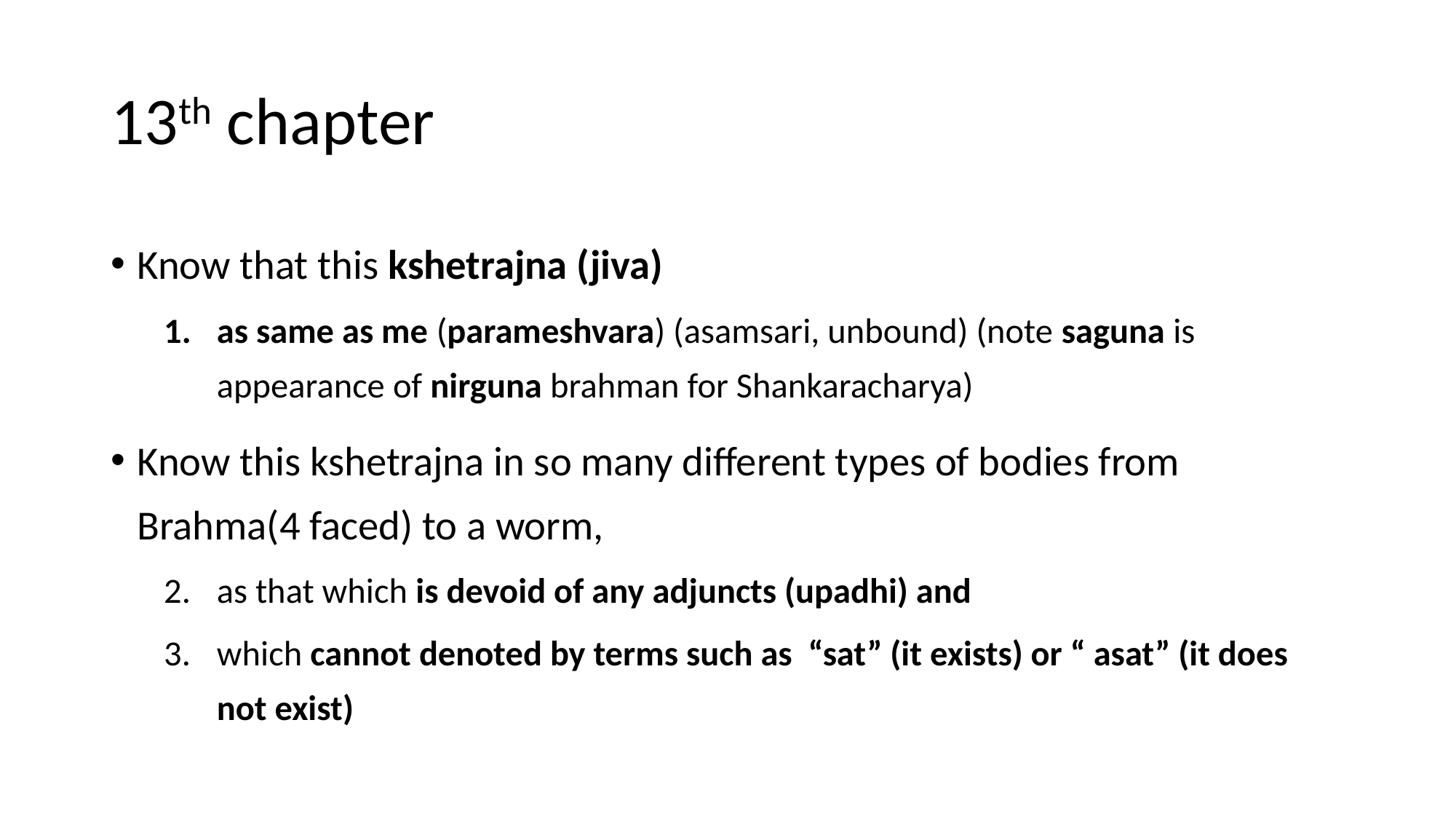

# 13th chapter
Know that this kshetrajna (jiva)
as same as me (parameshvara) (asamsari, unbound) (note saguna is appearance of nirguna brahman for Shankaracharya)
Know this kshetrajna in so many different types of bodies from Brahma(4 faced) to a worm,
as that which is devoid of any adjuncts (upadhi) and
which cannot denoted by terms such as  “sat” (it exists) or “ asat” (it does not exist)